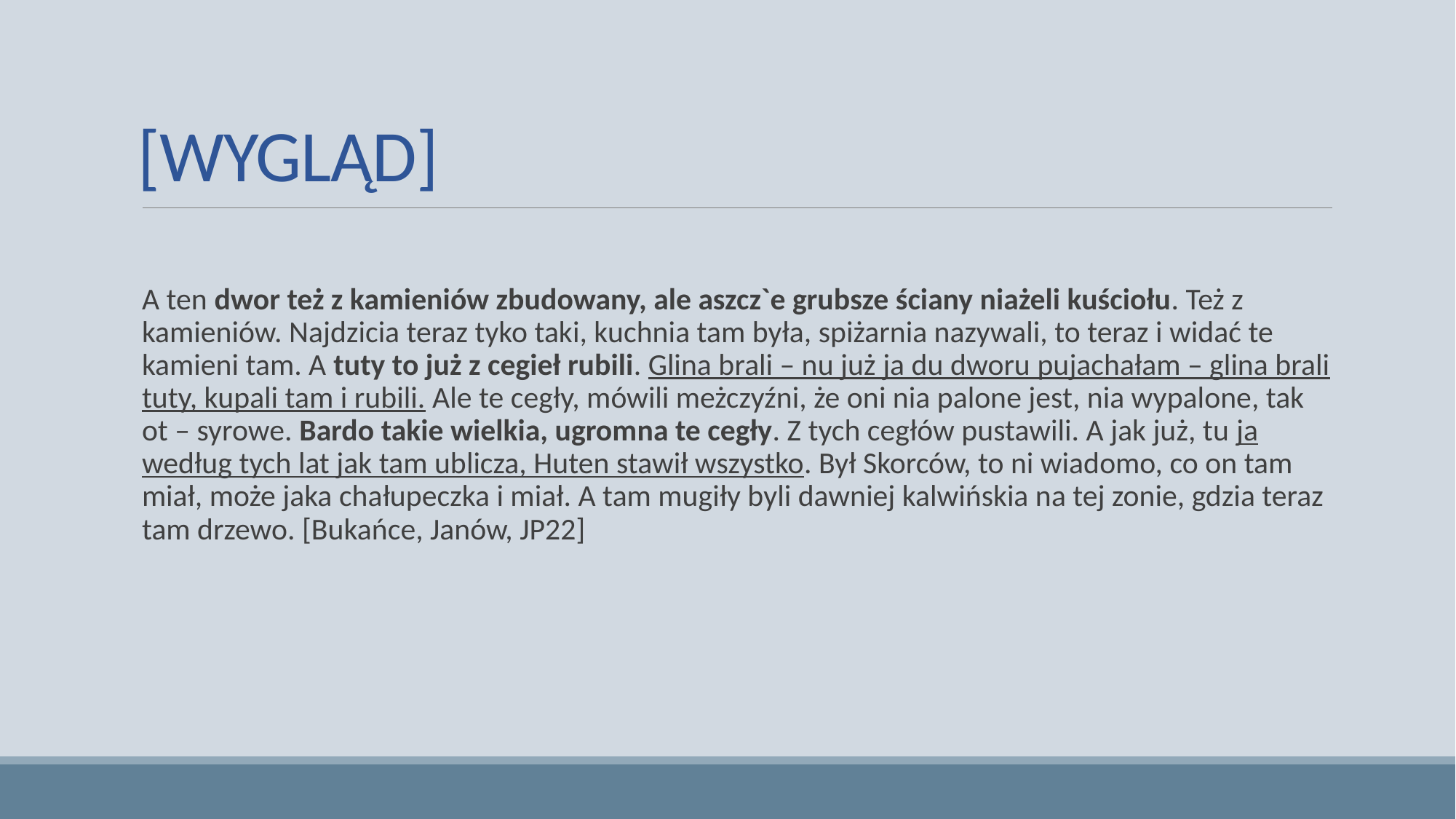

# [WYGLĄD]

A ten dwor też z kamieniów zbudowany, ale aszcz`e grubsze ściany niażeli kuściołu. Też z kamieniów. Najdzicia teraz tyko taki, kuchnia tam była, spiżarnia nazywali, to teraz i widać te kamieni tam. A tuty to już z cegieł rubili. Glina brali – nu już ja du dworu pujachałam – glina brali tuty, kupali tam i rubili. Ale te cegły, mówili meżczyźni, że oni nia palone jest, nia wypalone, tak ot – syrowe. Bardo takie wielkia, ugromna te cegły. Z tych cegłów pustawili. A jak już, tu ja według tych lat jak tam ublicza, Huten stawił wszystko. Był Skorców, to ni wiadomo, co on tam miał, może jaka chałupeczka i miał. A tam mugiły byli dawniej kalwińskia na tej zonie, gdzia teraz tam drzewo. [Bukańce, Janów, JP22]